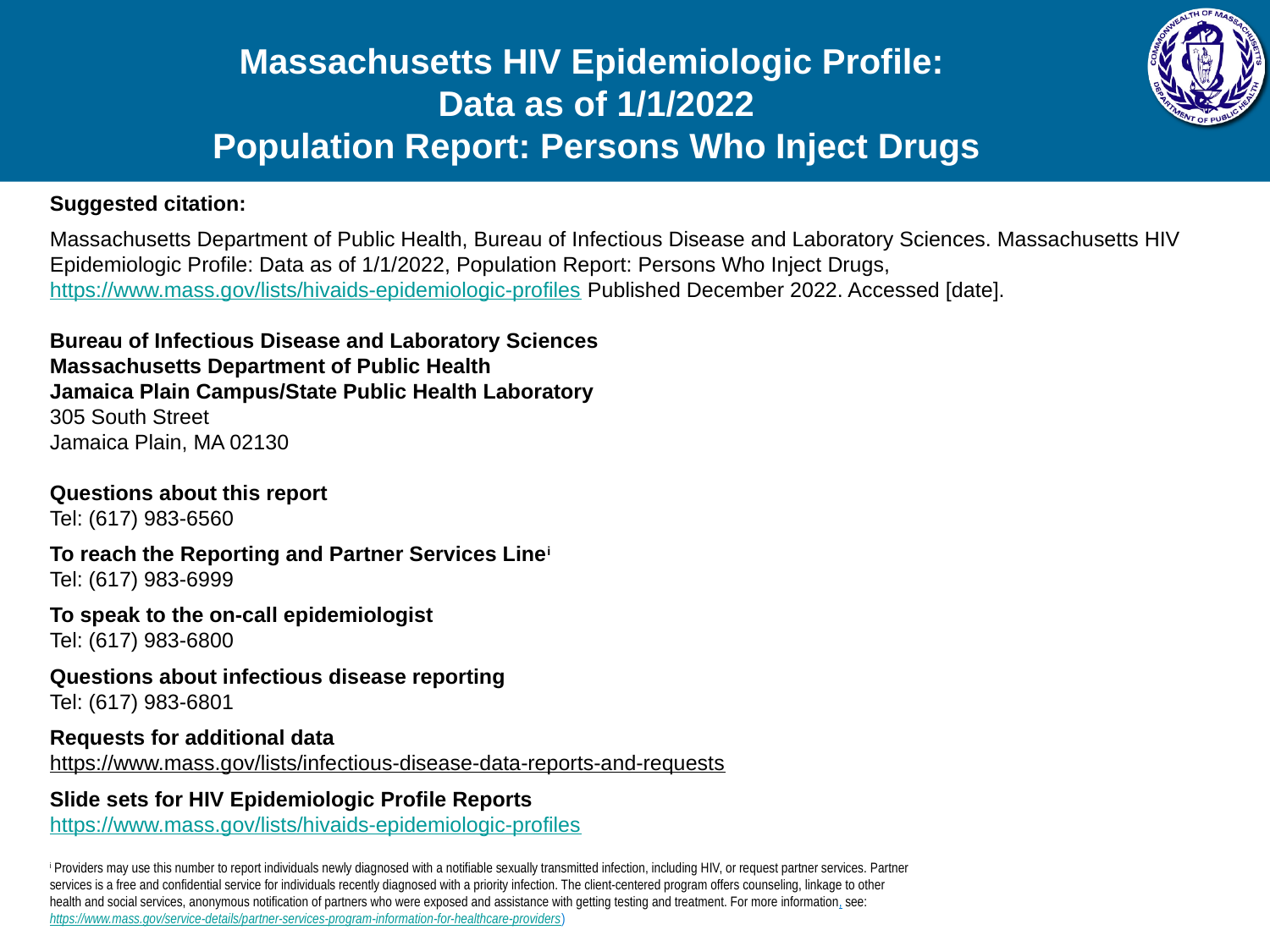

# Massachusetts HIV Epidemiologic Profile: Data as of 1/1/2022 Population Report: Persons Who Inject Drugs
Suggested citation:
Massachusetts Department of Public Health, Bureau of Infectious Disease and Laboratory Sciences. Massachusetts HIV Epidemiologic Profile: Data as of 1/1/2022, Population Report: Persons Who Inject Drugs, https://www.mass.gov/lists/hivaids-epidemiologic-profiles Published December 2022. Accessed [date].

Bureau of Infectious Disease and Laboratory Sciences
Massachusetts Department of Public Health
Jamaica Plain Campus/State Public Health Laboratory
305 South Street
Jamaica Plain, MA 02130

Questions about this report
Tel: (617) 983-6560
To reach the Reporting and Partner Services Linei
Tel: (617) 983-6999
To speak to the on-call epidemiologist
Tel: (617) 983-6800
Questions about infectious disease reporting
Tel: (617) 983-6801
Requests for additional data
https://www.mass.gov/lists/infectious-disease-data-reports-and-requests
Slide sets for HIV Epidemiologic Profile Reports
https://www.mass.gov/lists/hivaids-epidemiologic-profiles

i Providers may use this number to report individuals newly diagnosed with a notifiable sexually transmitted infection, including HIV, or request partner services. Partner services is a free and confidential service for individuals recently diagnosed with a priority infection. The client-centered program offers counseling, linkage to other health and social services, anonymous notification of partners who were exposed and assistance with getting testing and treatment. For more information, see: https://www.mass.gov/service-details/partner-services-program-information-for-healthcare-providers)